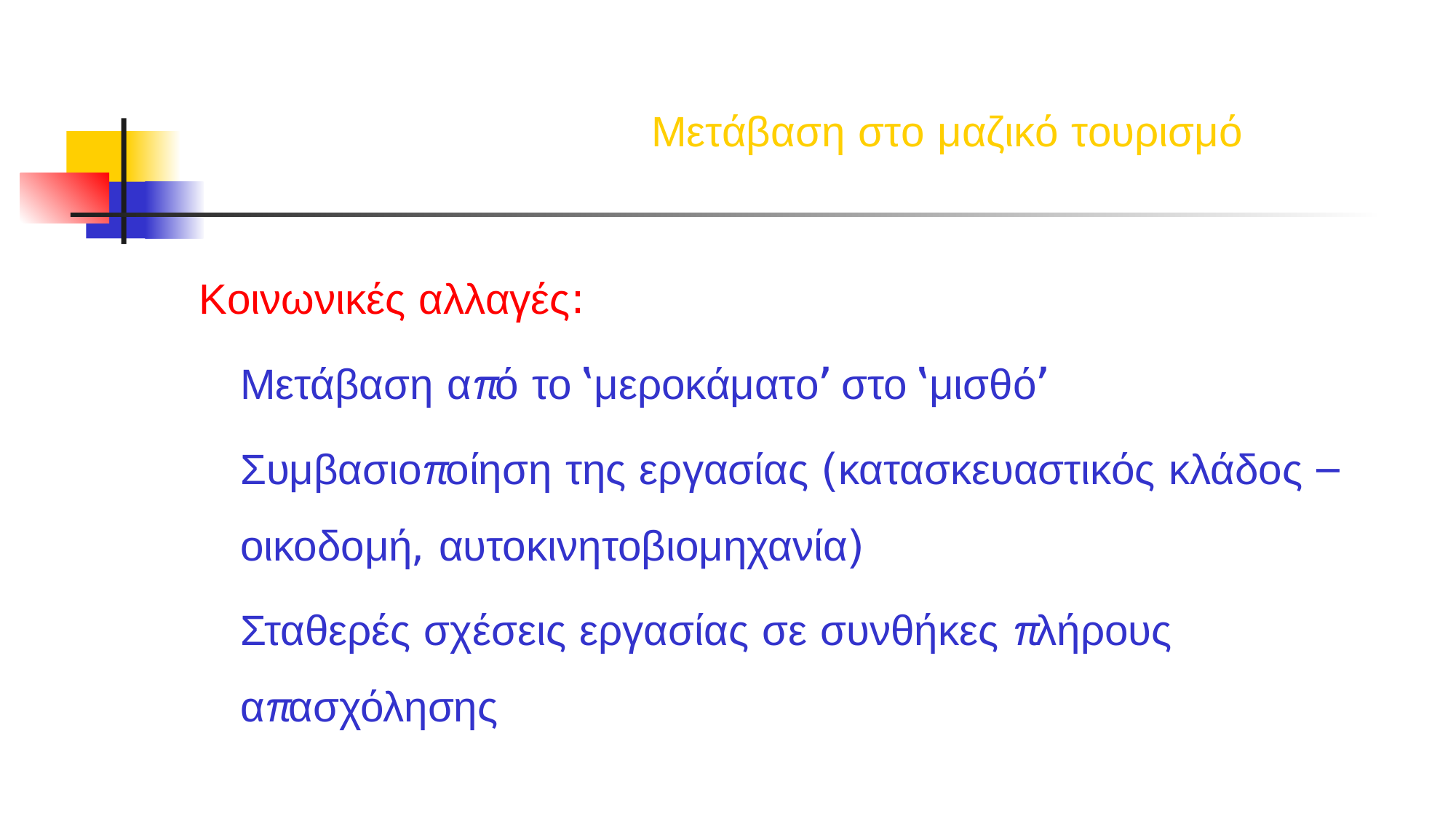

Κοινωνικές αλλαγές:
	Μετάβαση από το ‘μεροκάματο’ στο ‘μισθό’
	Συμβασιοποίηση της εργασίας (κατασκευαστικός κλάδος – οικοδομή, αυτοκινητοβιομηχανία)
	Σταθερές σχέσεις εργασίας σε συνθήκες πλήρους απασχόλησης

Μετάβαση στο μαζικό τουρισμό